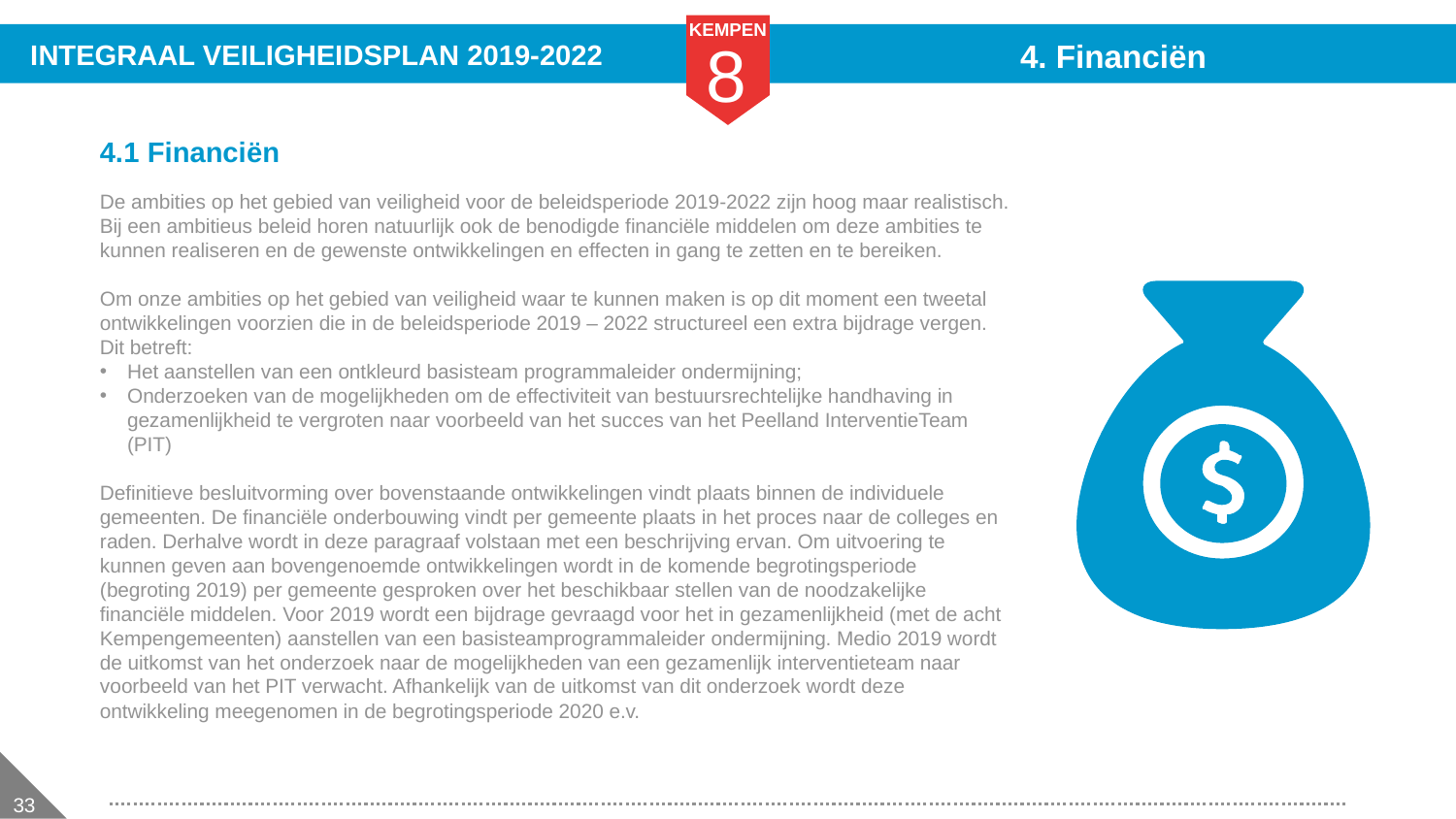

# 4. Financiën
4.1 Financiën
De ambities op het gebied van veiligheid voor de beleidsperiode 2019-2022 zijn hoog maar realistisch. Bij een ambitieus beleid horen natuurlijk ook de benodigde financiële middelen om deze ambities te kunnen realiseren en de gewenste ontwikkelingen en effecten in gang te zetten en te bereiken.

Om onze ambities op het gebied van veiligheid waar te kunnen maken is op dit moment een tweetal ontwikkelingen voorzien die in de beleidsperiode 2019 – 2022 structureel een extra bijdrage vergen.
Dit betreft:
Het aanstellen van een ontkleurd basisteam programmaleider ondermijning;
Onderzoeken van de mogelijkheden om de effectiviteit van bestuursrechtelijke handhaving in gezamenlijkheid te vergroten naar voorbeeld van het succes van het Peelland InterventieTeam (PIT)

Definitieve besluitvorming over bovenstaande ontwikkelingen vindt plaats binnen de individuele gemeenten. De financiële onderbouwing vindt per gemeente plaats in het proces naar de colleges en raden. Derhalve wordt in deze paragraaf volstaan met een beschrijving ervan. Om uitvoering te kunnen geven aan bovengenoemde ontwikkelingen wordt in de komende begrotingsperiode (begroting 2019) per gemeente gesproken over het beschikbaar stellen van de noodzakelijke financiële middelen. Voor 2019 wordt een bijdrage gevraagd voor het in gezamenlijkheid (met de acht Kempengemeenten) aanstellen van een basisteamprogrammaleider ondermijning. Medio 2019 wordt de uitkomst van het onderzoek naar de mogelijkheden van een gezamenlijk interventieteam naar voorbeeld van het PIT verwacht. Afhankelijk van de uitkomst van dit onderzoek wordt deze ontwikkeling meegenomen in de begrotingsperiode 2020 e.v.